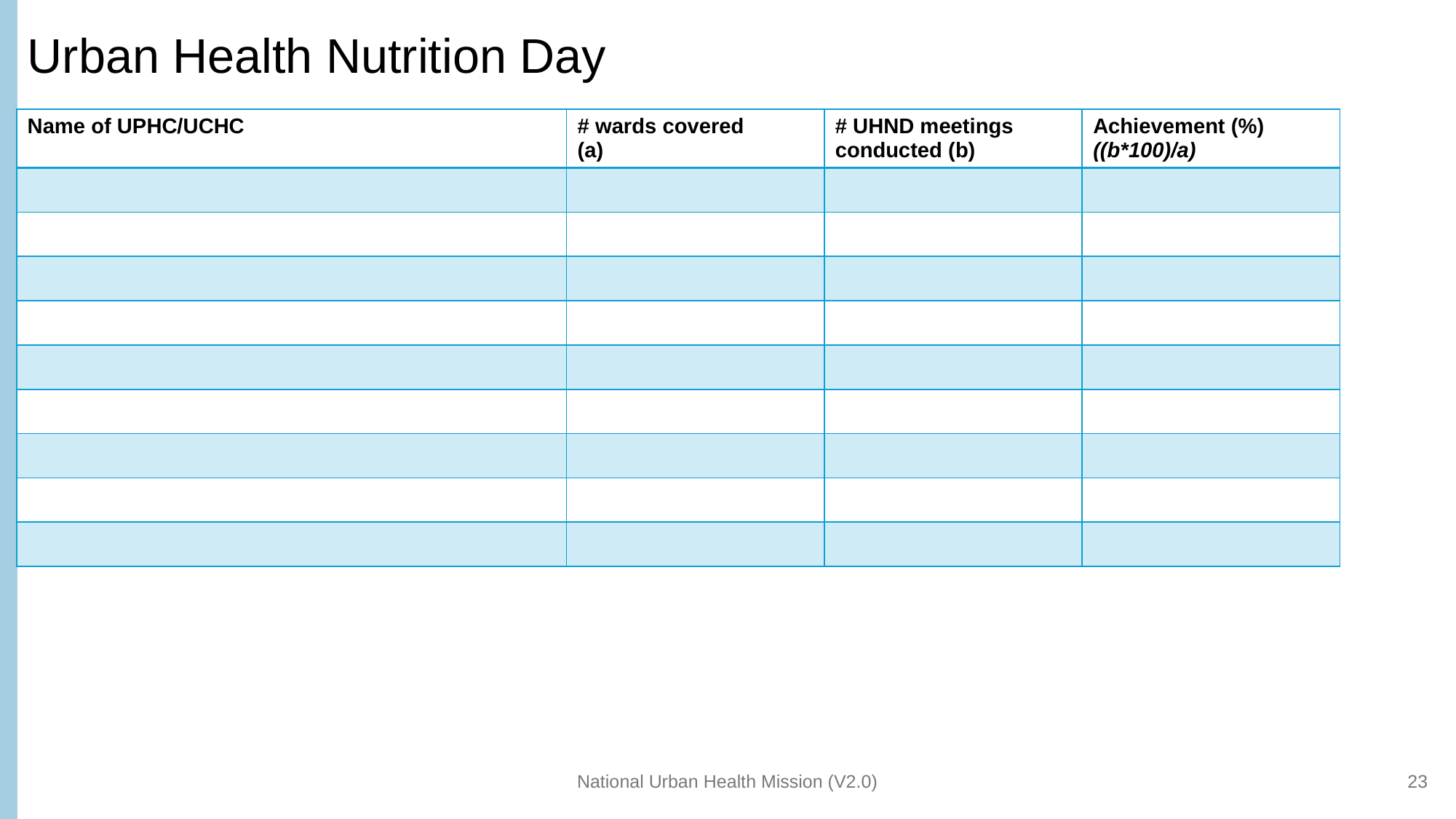

# Urban Health Nutrition Day
| Name of UPHC/UCHC | # wards covered (a) | # UHND meetings conducted (b) | Achievement (%) ((b\*100)/a) |
| --- | --- | --- | --- |
|  |  |  |  |
|  |  |  |  |
|  |  |  |  |
|  |  |  |  |
|  |  |  |  |
|  |  |  |  |
|  |  |  |  |
|  |  |  |  |
|  |  |  |  |
National Urban Health Mission (V2.0)
23